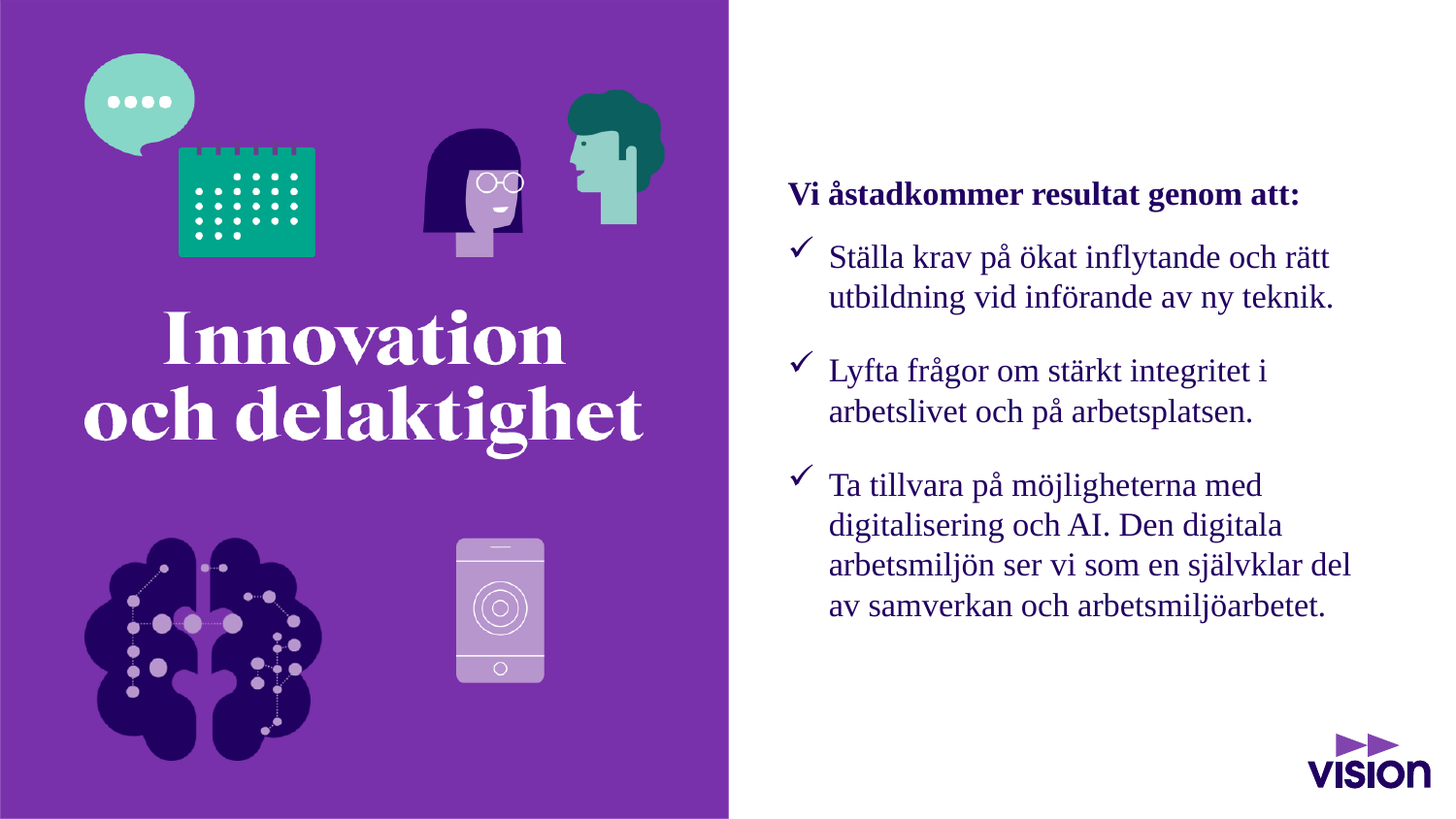

Vi åstadkommer resultat genom att:
Ställa krav på ökat inflytande och rätt utbildning vid införande av ny teknik.
Lyfta frågor om stärkt integritet i arbetslivet och på arbetsplatsen.
Ta tillvara på möjligheterna med digitalisering och AI. Den digitala arbetsmiljön ser vi som en självklar del av samverkan och arbetsmiljöarbetet.